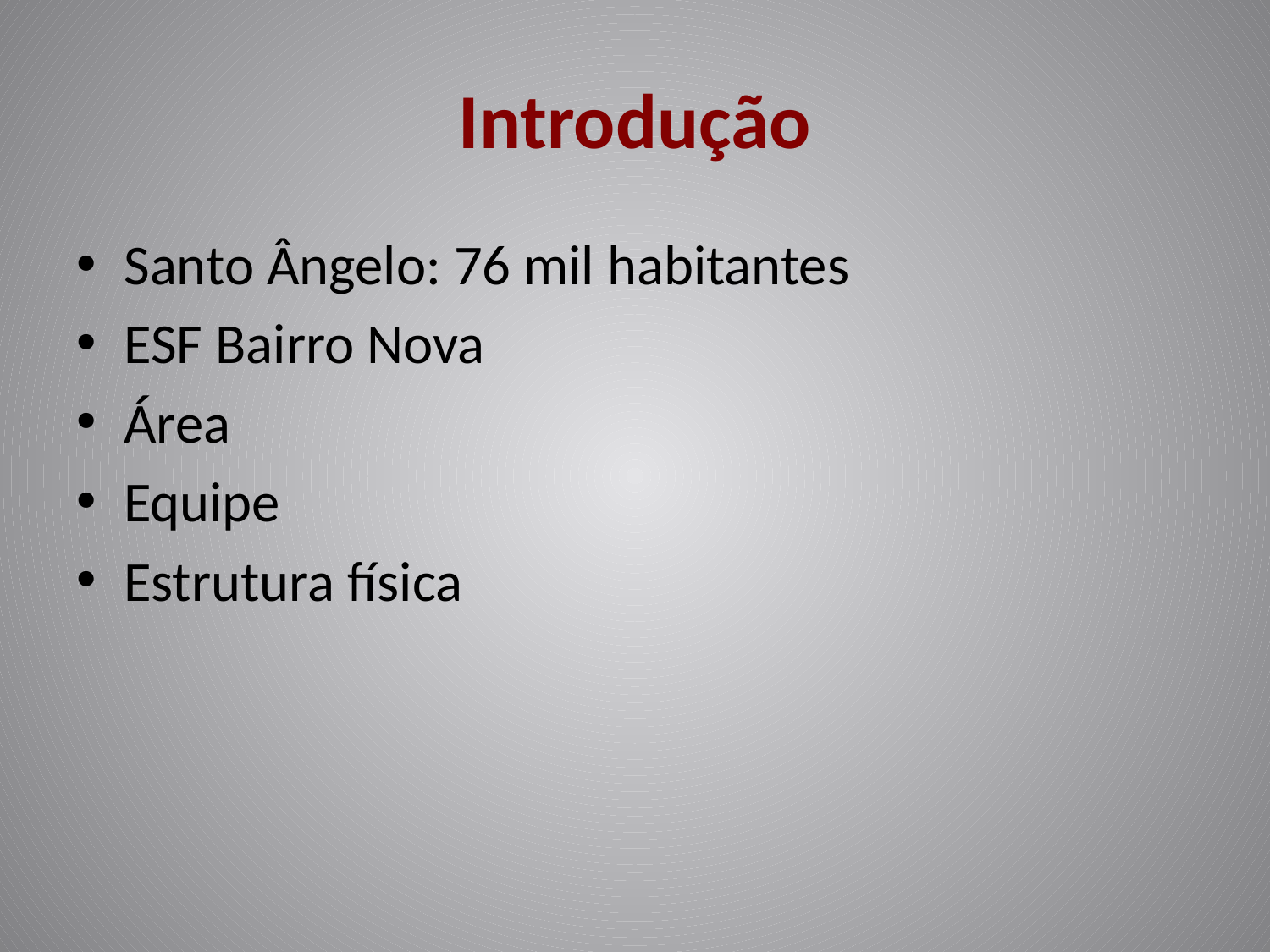

# Introdução
Santo Ângelo: 76 mil habitantes
ESF Bairro Nova
Área
Equipe
Estrutura física